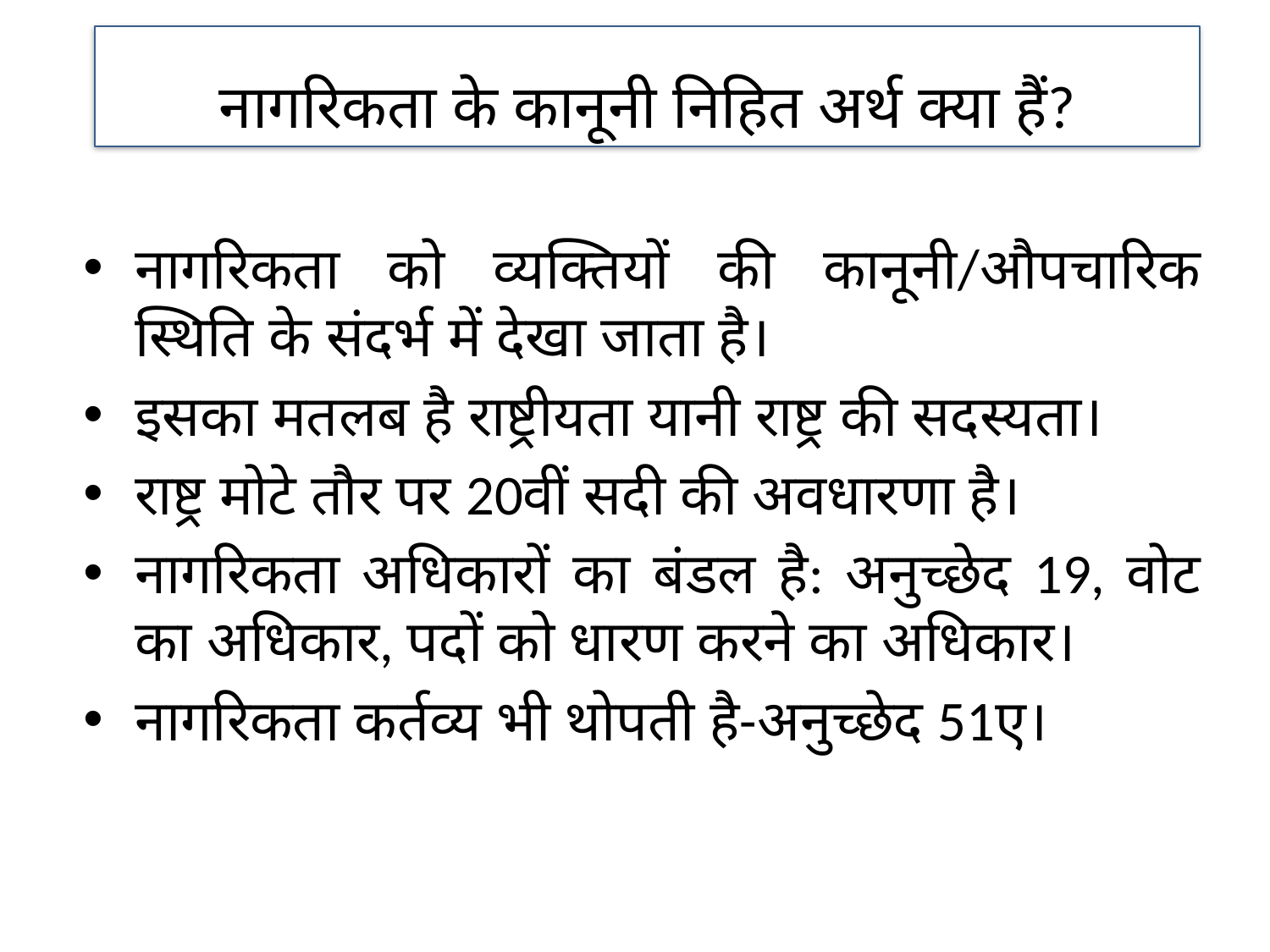

नागरिकता के कानूनी निहित अर्थ क्या हैं?
नागरिकता को व्यक्तियों की कानूनी/औपचारिक स्थिति के संदर्भ में देखा जाता है।
इसका मतलब है राष्ट्रीयता यानी राष्ट्र की सदस्यता।
राष्ट्र मोटे तौर पर 20वीं सदी की अवधारणा है।
नागरिकता अधिकारों का बंडल है: अनुच्छेद 19, वोट का अधिकार, पदों को धारण करने का अधिकार।
नागरिकता कर्तव्य भी थोपती है-अनुच्छेद 51ए।